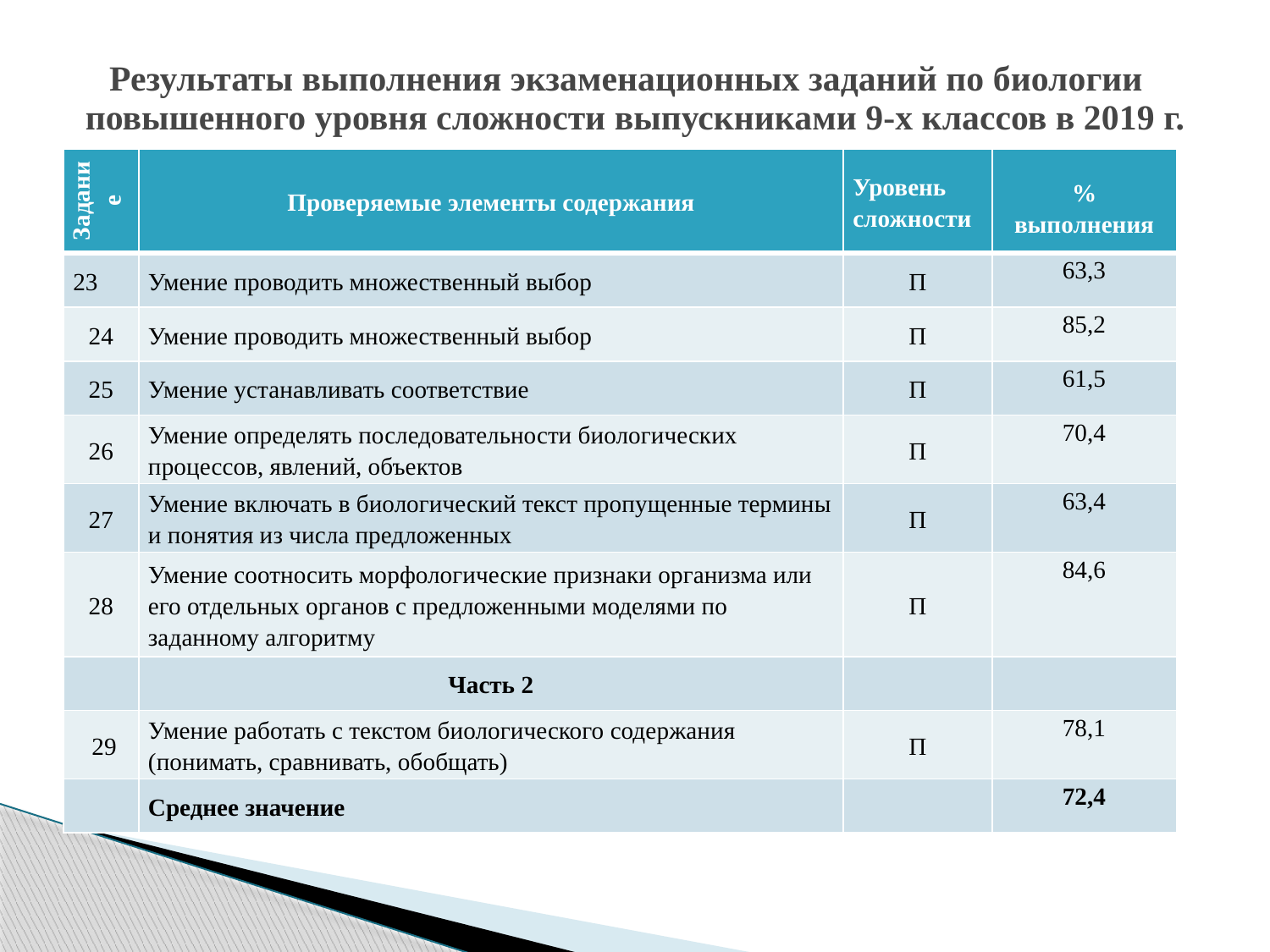

# Результаты выполнения экзаменационных заданий по биологии   повышенного уровня сложности выпускниками 9-х классов в 2019 г.
| Задание | Проверяемые элементы содержания | Уровень сложности | % выполнения |
| --- | --- | --- | --- |
| 23 | Умение проводить множественный выбор | П | 63,3 |
| 24 | Умение проводить множественный выбор | П | 85,2 |
| 25 | Умение устанавливать соответствие | П | 61,5 |
| 26 | Умение определять последовательности биологических процессов, явлений, объектов | П | 70,4 |
| 27 | Умение включать в биологический текст пропущенные термины и понятия из числа предложенных | П | 63,4 |
| 28 | Умение соотносить морфологические признаки организма или его отдельных органов с предложенными моделями по заданному алгоритму | П | 84,6 |
|  | Часть 2 |  |  |
| 29 | Умение работать с текстом биологического содержания (понимать, сравнивать, обобщать) | П | 78,1 |
|  | Среднее значение |  | 72,4 |